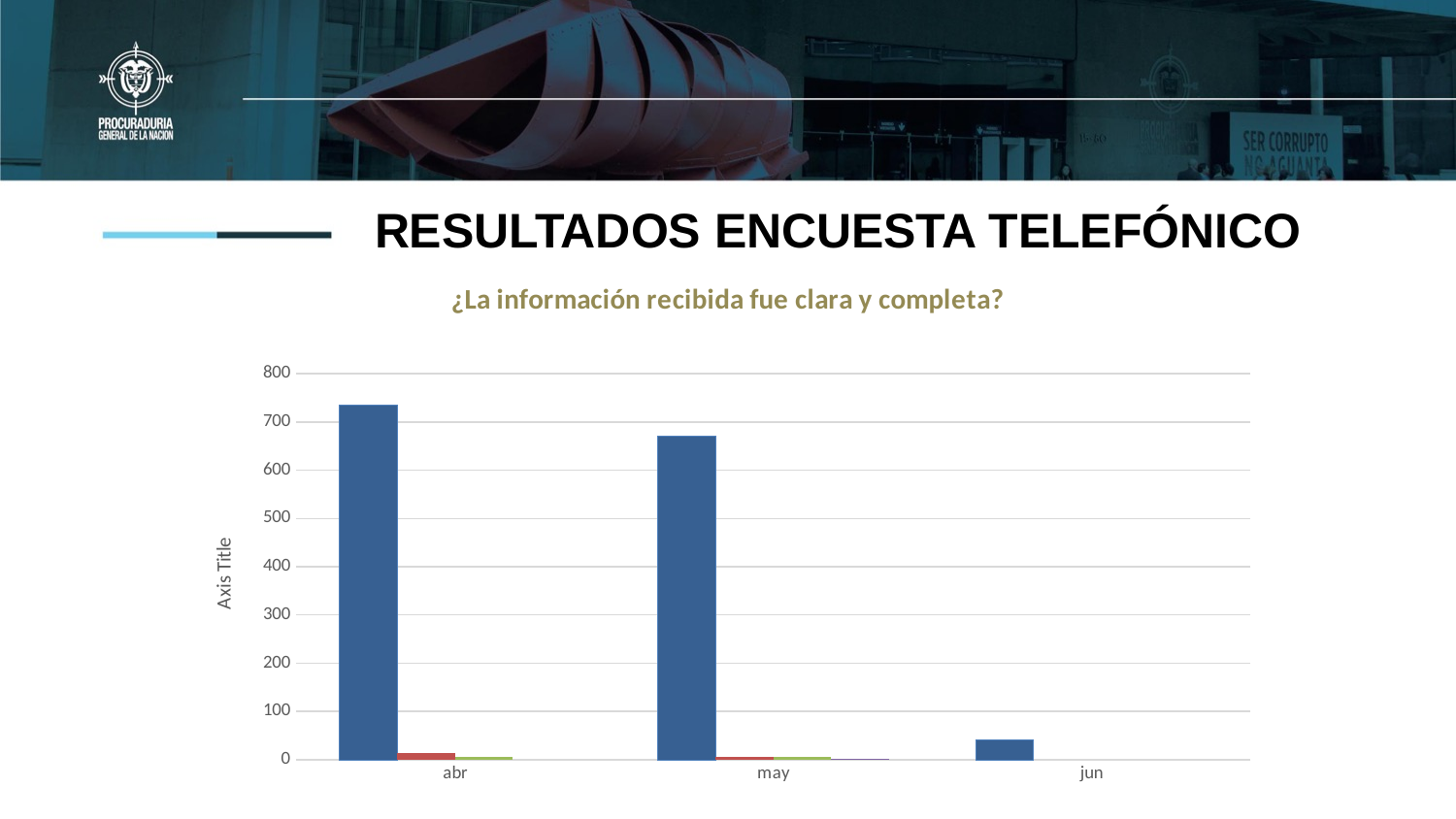

# RESULTADOS ENCUESTA TELEFÓNICO

### Chart: ¿La información recibida fue clara y completa?

| Category | Excelente | bueno | regular | malo |
|---|---|---|---|---|
| abr | 734.0 | 15.0 | 6.0 | None |
| may | 671.0 | 5.0 | 6.0 | 2.0 |
| jun | 41.0 | None | None | None |